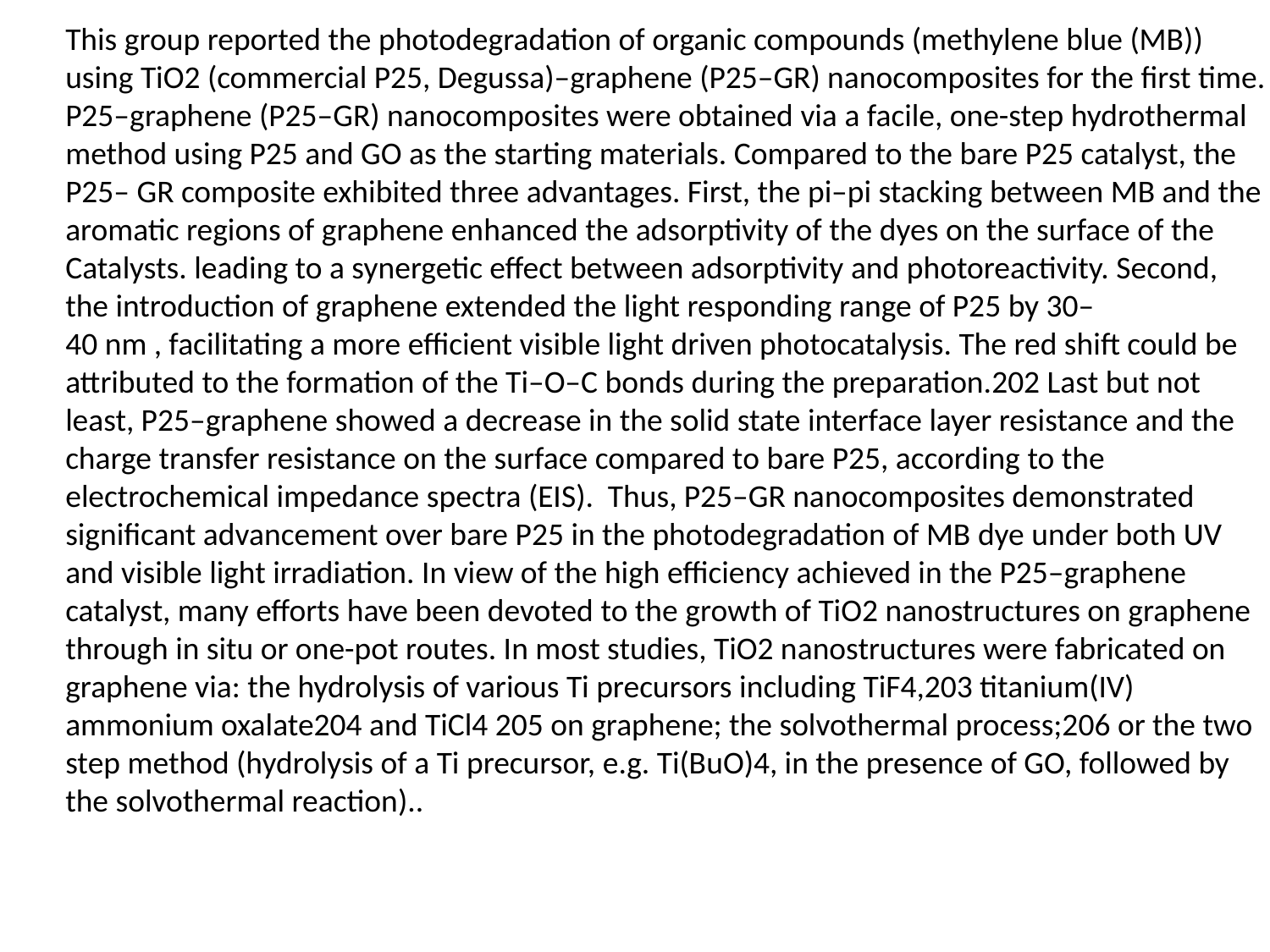

This group reported the photodegradation of organic compounds (methylene blue (MB)) using TiO2 (commercial P25, Degussa)–graphene (P25–GR) nanocomposites for the first time.
P25–graphene (P25–GR) nanocomposites were obtained via a facile, one-step hydrothermal method using P25 and GO as the starting materials. Compared to the bare P25 catalyst, the P25– GR composite exhibited three advantages. First, the pi–pi stacking between MB and the aromatic regions of graphene enhanced the adsorptivity of the dyes on the surface of the
Catalysts. leading to a synergetic effect between adsorptivity and photoreactivity. Second, the introduction of graphene extended the light responding range of P25 by 30–
40 nm , facilitating a more efficient visible light driven photocatalysis. The red shift could be attributed to the formation of the Ti–O–C bonds during the preparation.202 Last but not
least, P25–graphene showed a decrease in the solid state interface layer resistance and the charge transfer resistance on the surface compared to bare P25, according to the electrochemical impedance spectra (EIS).  Thus, P25–GR nanocomposites demonstrated significant advancement over bare P25 in the photodegradation of MB dye under both UV and visible light irradiation. In view of the high efficiency achieved in the P25–graphene catalyst, many efforts have been devoted to the growth of TiO2 nanostructures on graphene through in situ or one-pot routes. In most studies, TiO2 nanostructures were fabricated on graphene via: the hydrolysis of various Ti precursors including TiF4,203 titanium(IV) ammonium oxalate204 and TiCl4 205 on graphene; the solvothermal process;206 or the two step method (hydrolysis of a Ti precursor, e.g. Ti(BuO)4, in the presence of GO, followed by the solvothermal reaction)..